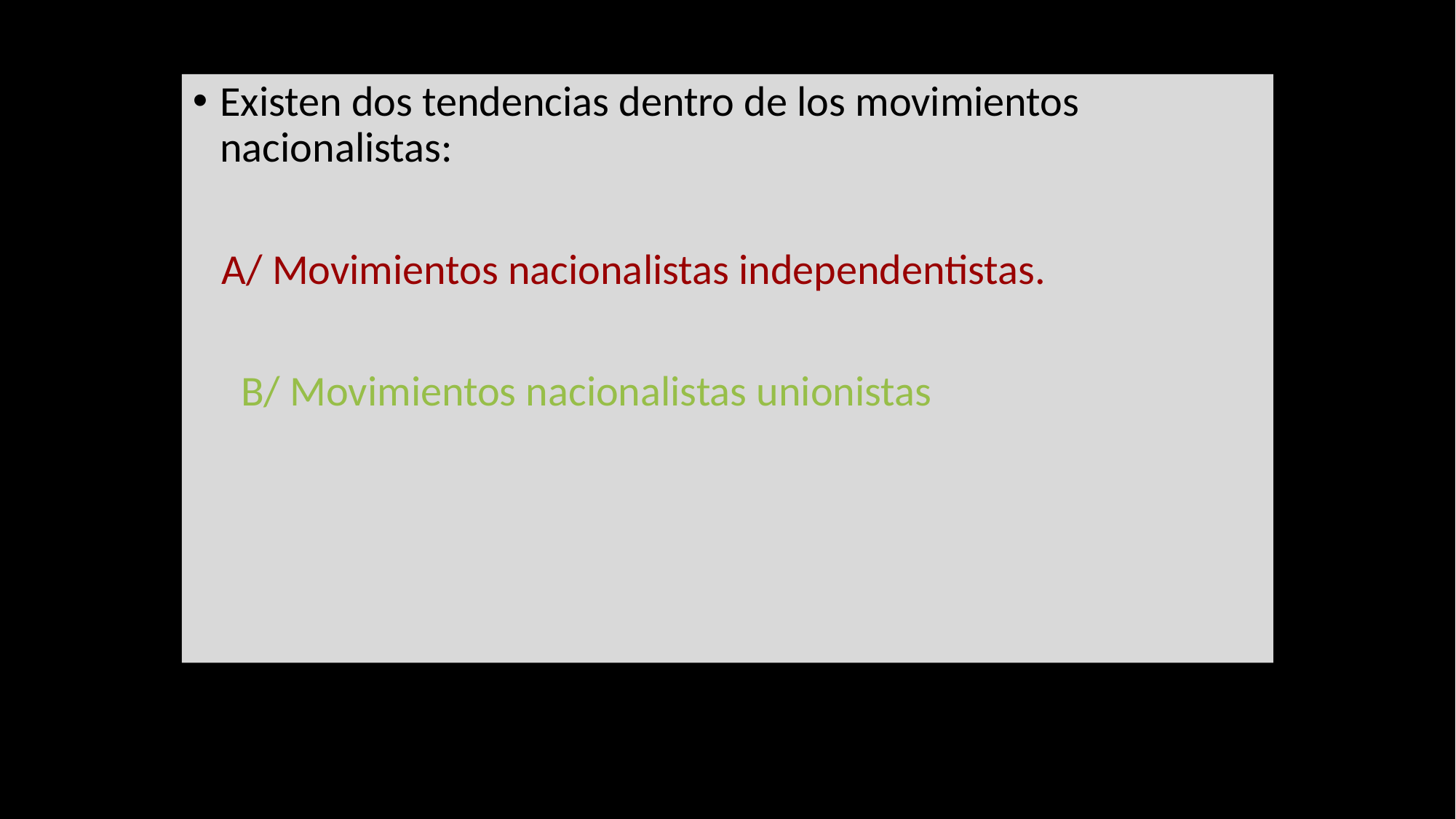

Existen dos tendencias dentro de los movimientos nacionalistas:

   A/ Movimientos nacionalistas independentistas.

     B/ Movimientos nacionalistas unionistas